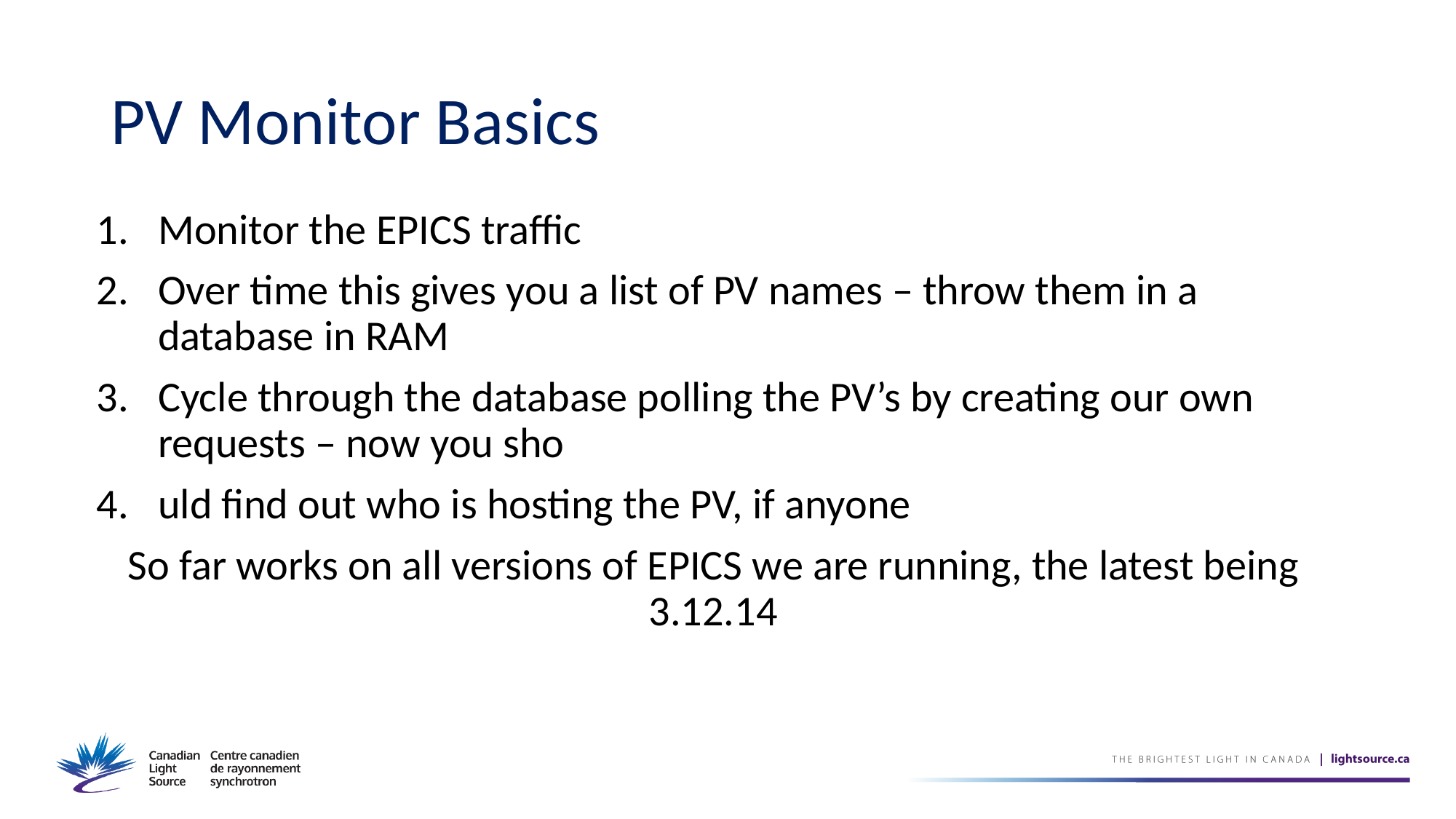

# PV Monitor Basics

Monitor the EPICS traffic
Over time this gives you a list of PV names – throw them in a database in RAM
Cycle through the database polling the PV’s by creating our own requests – now you sho
uld find out who is hosting the PV, if anyone
So far works on all versions of EPICS we are running, the latest being 3.12.14